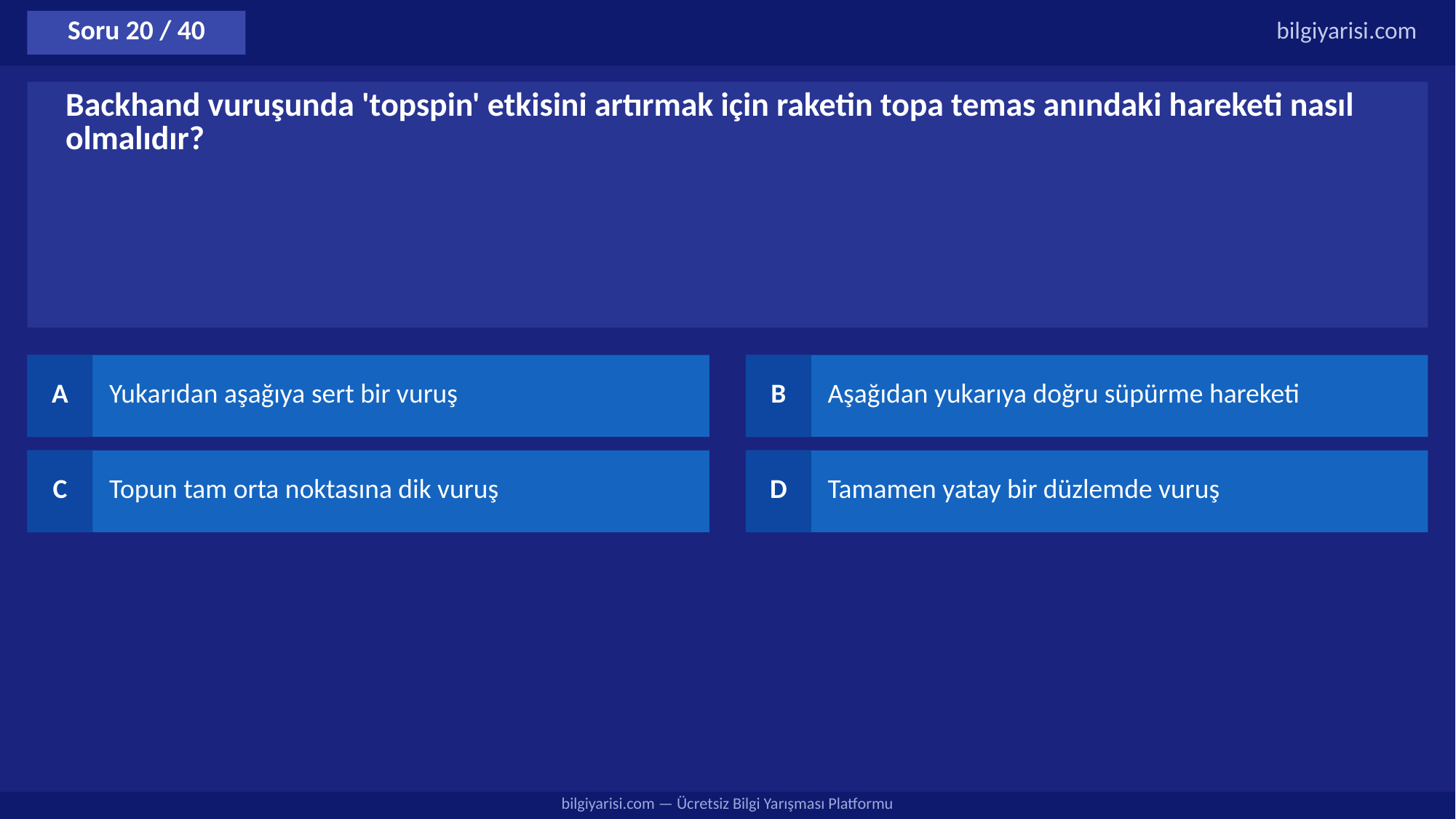

Soru 20 / 40
bilgiyarisi.com

Backhand vuruşunda 'topspin' etkisini artırmak için raketin topa temas anındaki hareketi nasıl olmalıdır?

A
Yukarıdan aşağıya sert bir vuruş

B
Aşağıdan yukarıya doğru süpürme hareketi

C
Topun tam orta noktasına dik vuruş

D
Tamamen yatay bir düzlemde vuruş
bilgiyarisi.com — Ücretsiz Bilgi Yarışması Platformu